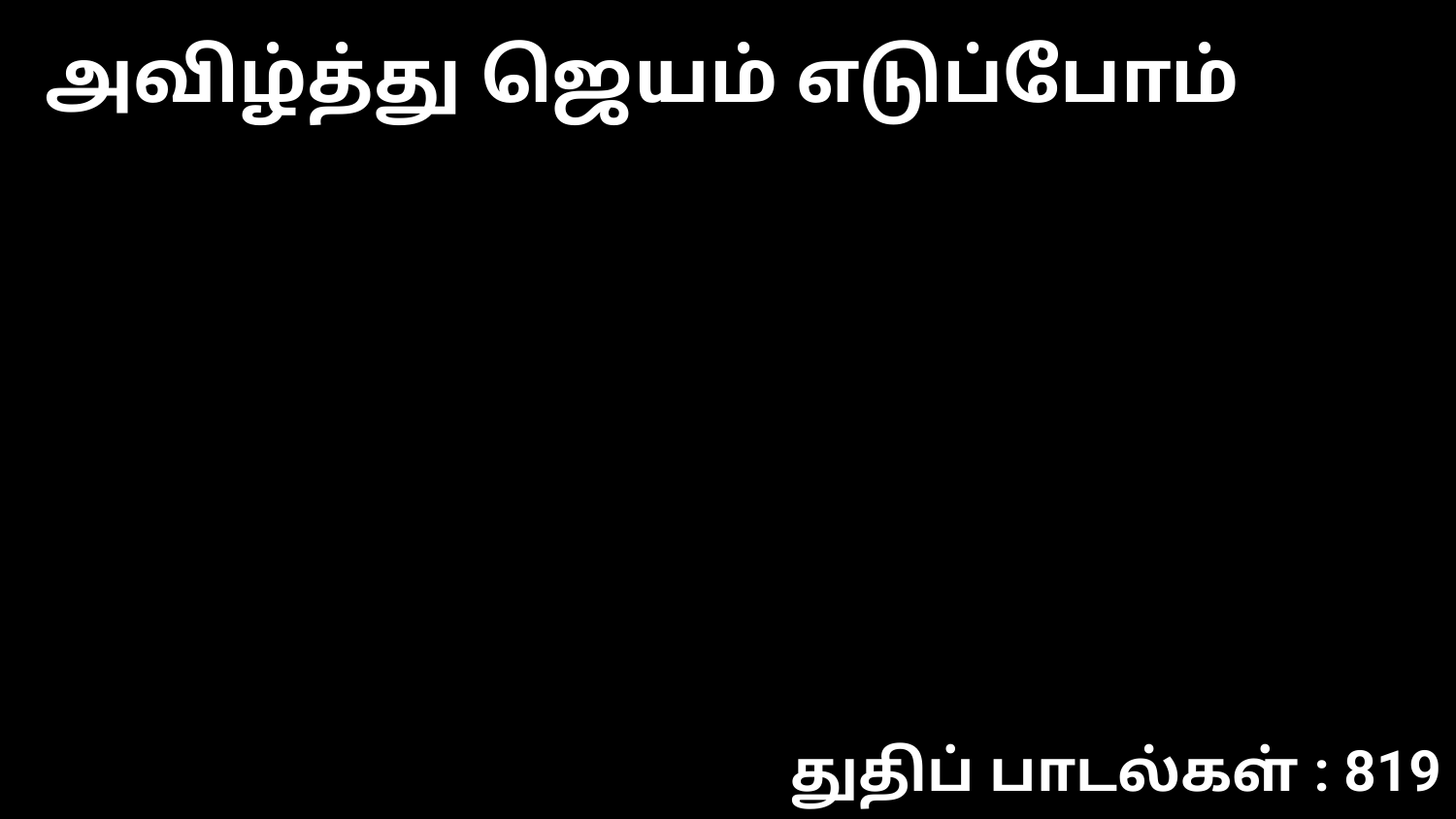

அவிழ்த்து ஜெயம் எடுப்போம்
துதிப் பாடல்கள் : 819